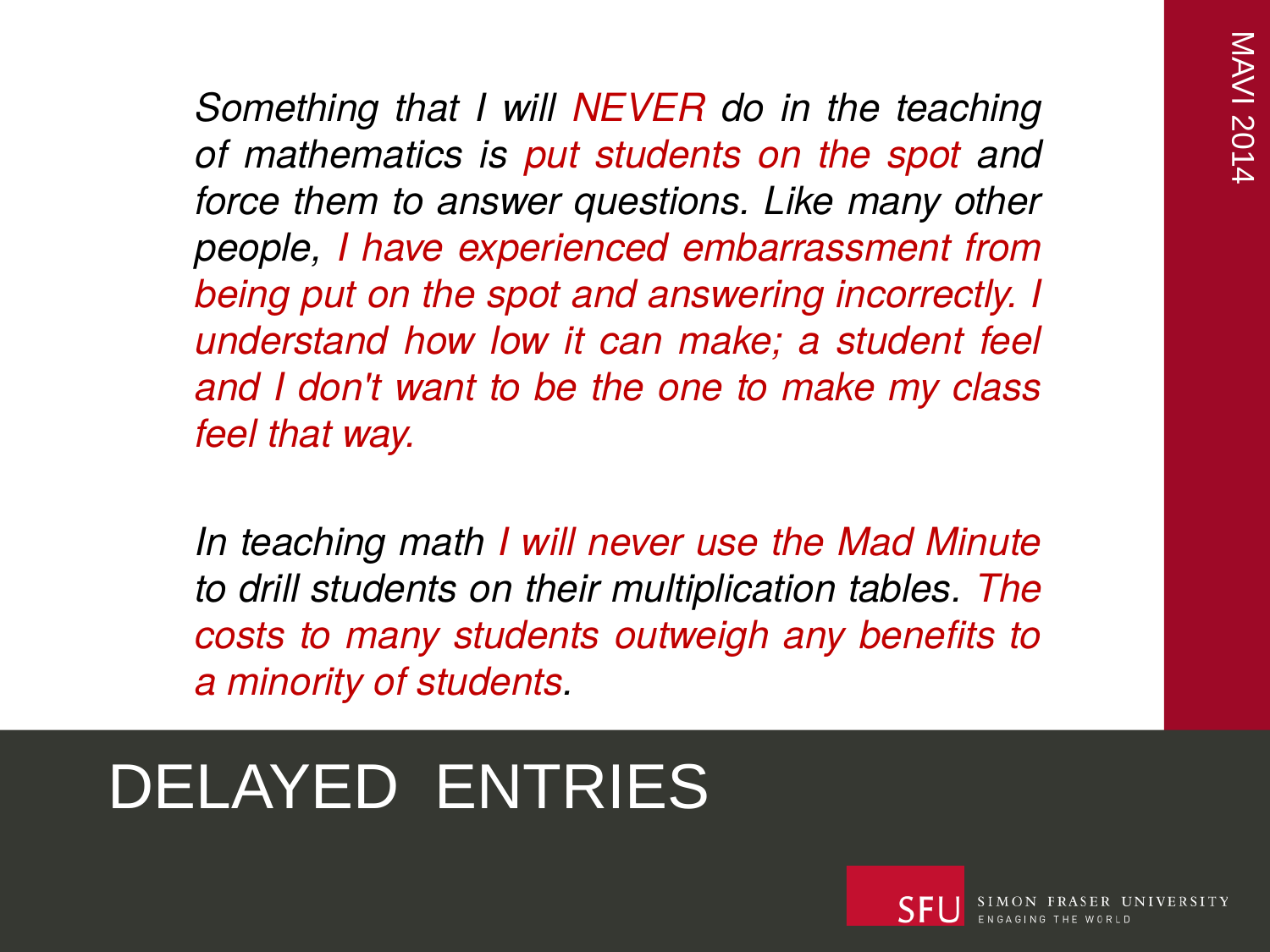

Something that I will NEVER do in the teaching of mathematics is put students on the spot and force them to answer questions. Like many other people, I have experienced embarrassment from being put on the spot and answering incorrectly. I understand how low it can make; a student feel and I don't want to be the one to make my class feel that way.

	In teaching math I will never use the Mad Minute to drill students on their multiplication tables. The costs to many students outweigh any benefits to a minority of students.
# DELAYED  ENTRIES